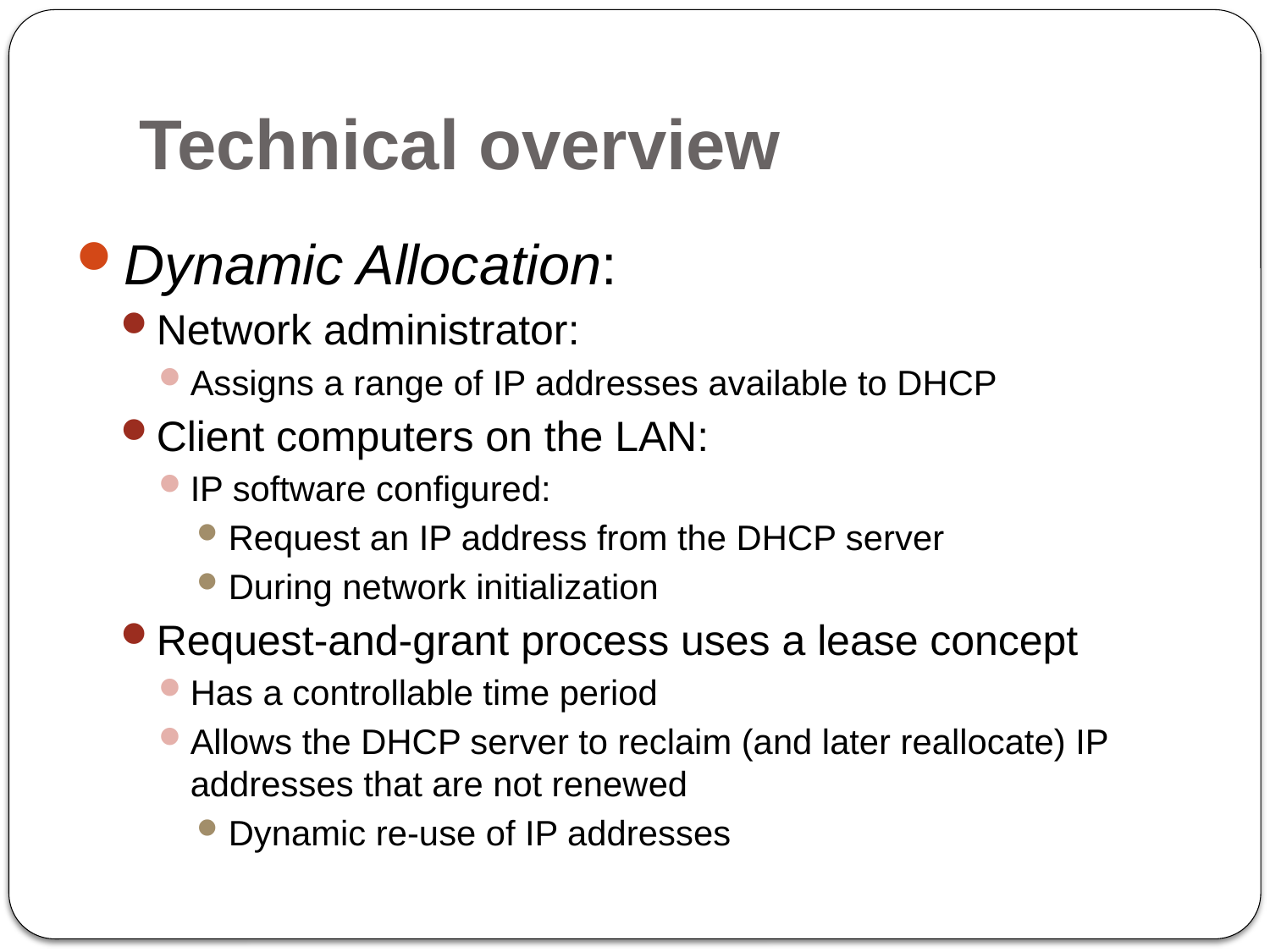

# Technical overview
Dynamic Allocation:
Network administrator:
Assigns a range of IP addresses available to DHCP
Client computers on the LAN:
IP software configured:
Request an IP address from the DHCP server
During network initialization
Request-and-grant process uses a lease concept
Has a controllable time period
Allows the DHCP server to reclaim (and later reallocate) IP addresses that are not renewed
Dynamic re-use of IP addresses